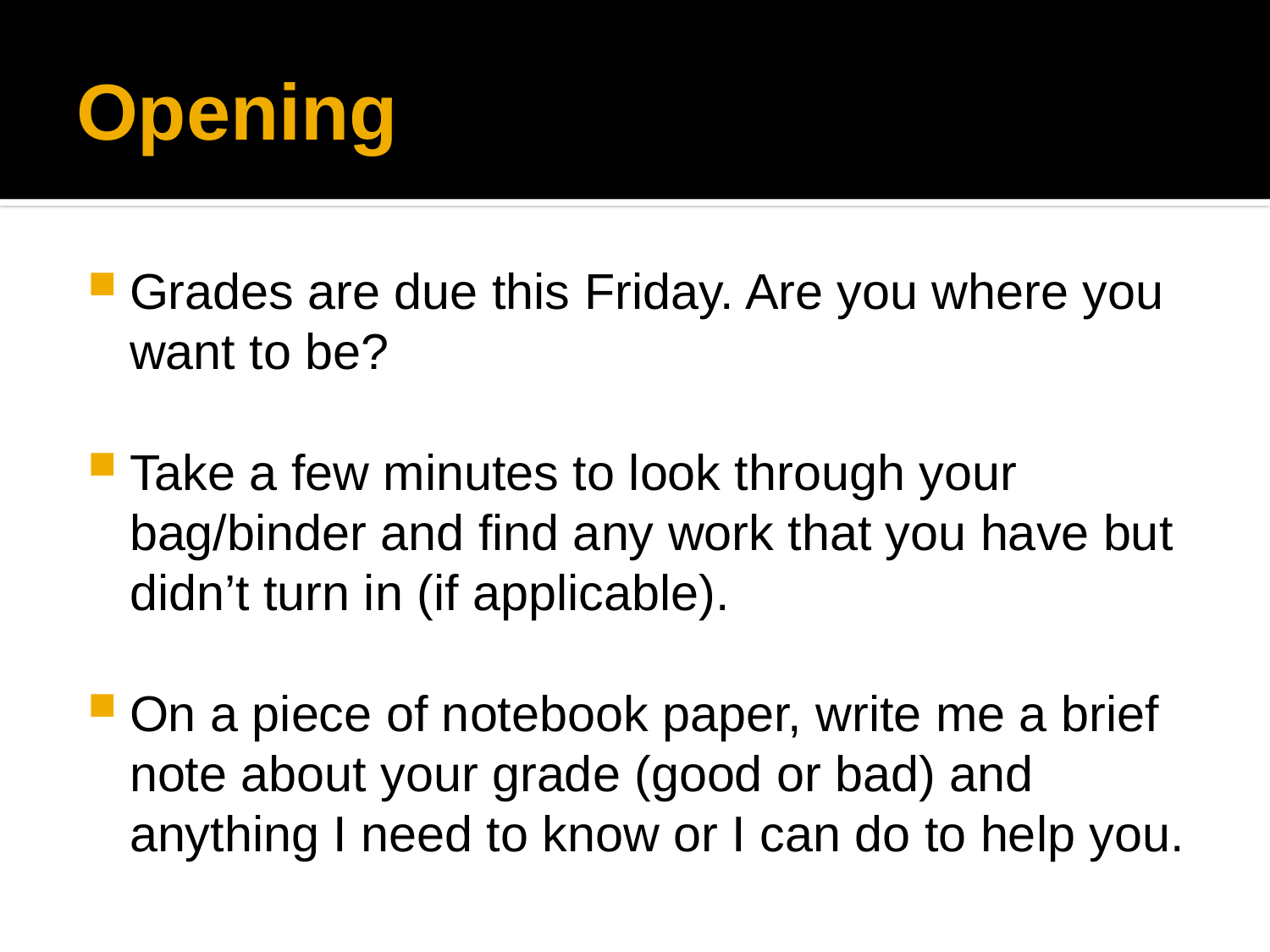

# Opening
Grades are due this Friday. Are you where you want to be?

Take a few minutes to look through your bag/binder and find any work that you have but didn’t turn in (if applicable).

On a piece of notebook paper, write me a brief note about your grade (good or bad) and anything I need to know or I can do to help you.